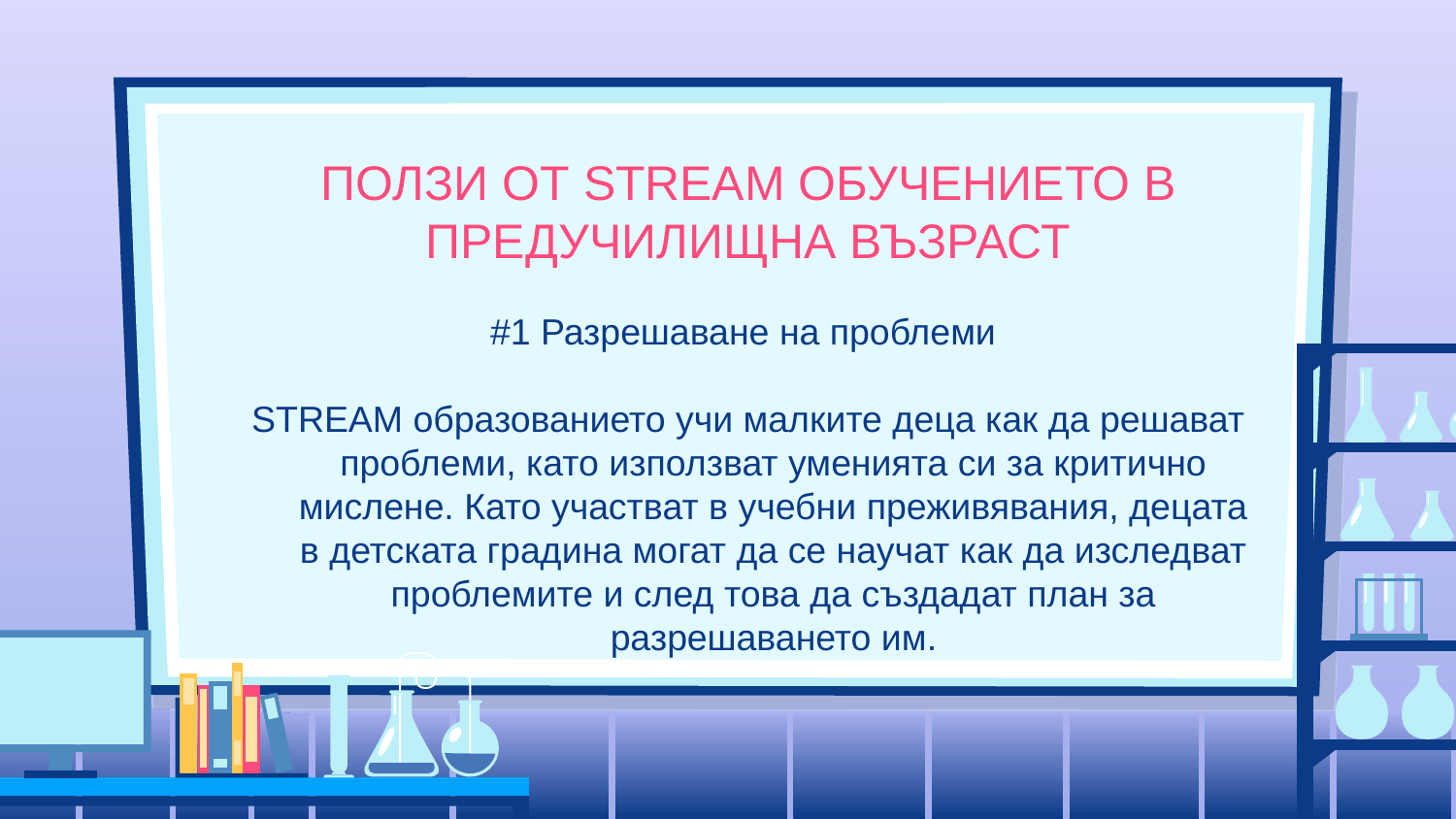

# ПОЛЗИ ОТ STREAM ОБУЧЕНИЕТО В ПРЕДУЧИЛИЩНА ВЪЗРАСТ
#1 Разрешаване на проблеми

STREAM образованието учи малките деца как да решават проблеми, като използват уменията си за критично мислене. Като участват в учебни преживявания, децата в детската градина могат да се научат как да изследват проблемите и след това да създадат план за разрешаването им.